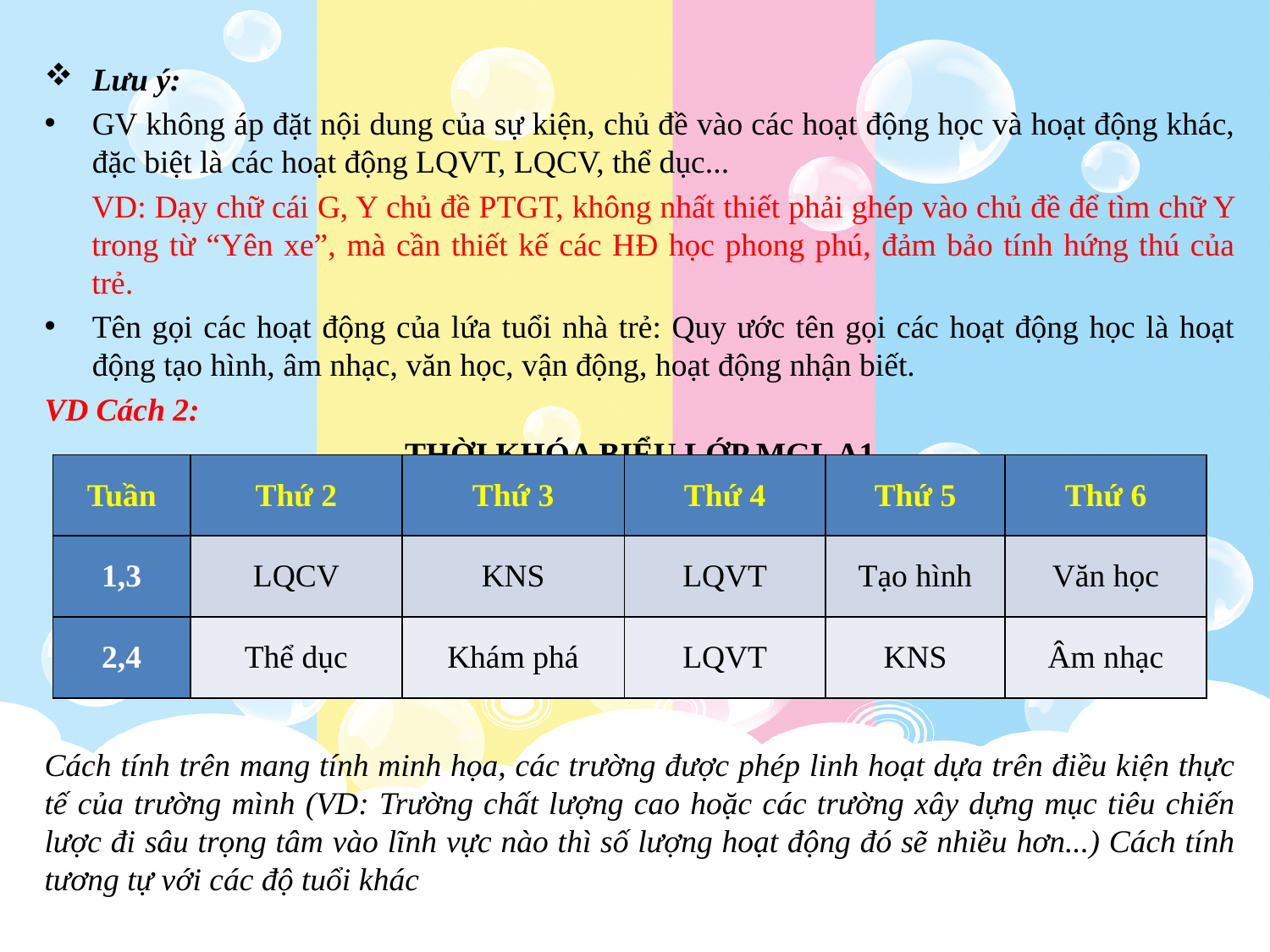

Lưu ý:
GV không áp đặt nội dung của sự kiện, chủ đề vào các hoạt động học và hoạt động khác, đặc biệt là các hoạt động LQVT, LQCV, thể dục...
VD: Dạy chữ cái G, Y chủ đề PTGT, không nhất thiết phải ghép vào chủ đề để tìm chữ Y trong từ “Yên xe”, mà cần thiết kế các HĐ học phong phú, đảm bảo tính hứng thú của trẻ.
Tên gọi các hoạt động của lứa tuổi nhà trẻ: Quy ước tên gọi các hoạt động học là hoạt động tạo hình, âm nhạc, văn học, vận động, hoạt động nhận biết.
VD Cách 2:
THỜI KHÓA BIỂU LỚP MGL A1

Cách tính trên mang tính minh họa, các trường được phép linh hoạt dựa trên điều kiện thực tế của trường mình (VD: Trường chất lượng cao hoặc các trường xây dựng mục tiêu chiến lược đi sâu trọng tâm vào lĩnh vực nào thì số lượng hoạt động đó sẽ nhiều hơn...) Cách tính tương tự với các độ tuổi khác

| Tuần | Thứ 2 | Thứ 3 | Thứ 4 | Thứ 5 | Thứ 6 |
| --- | --- | --- | --- | --- | --- |
| 1,3 | LQCV | KNS | LQVT | Tạo hình | Văn học |
| 2,4 | Thể dục | Khám phá | LQVT | KNS | Âm nhạc |